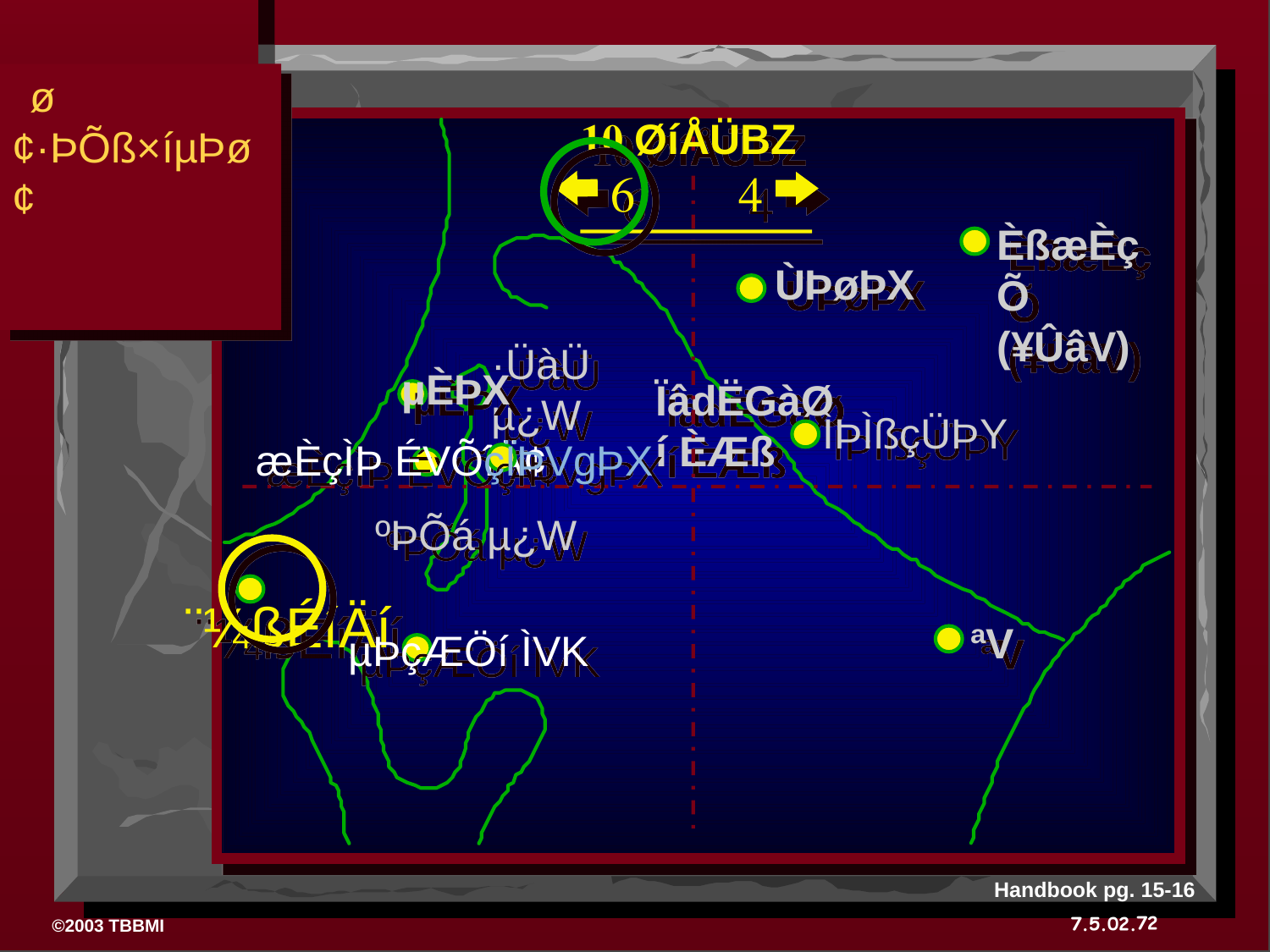

ø¢·ÞÕß×íµÞø¢

10 ØíÅÜBZ

6
4

ÈßæÈçÕ (¥ÛâV)

ÙÞøÞX

·ÜàÜ µ¿W

µÈÞX

ÏâdËGàØí ÈÆß

ÌÞÌßçÜÞY

æÈçÌÞ ÉVÕîÄ¢

çÏÞVgÞX

ºÞÕá µ¿W

¨¼ßÉíÄí
ªV
µÞçÆÖí ÌVK

Handbook pg. 15-16
72